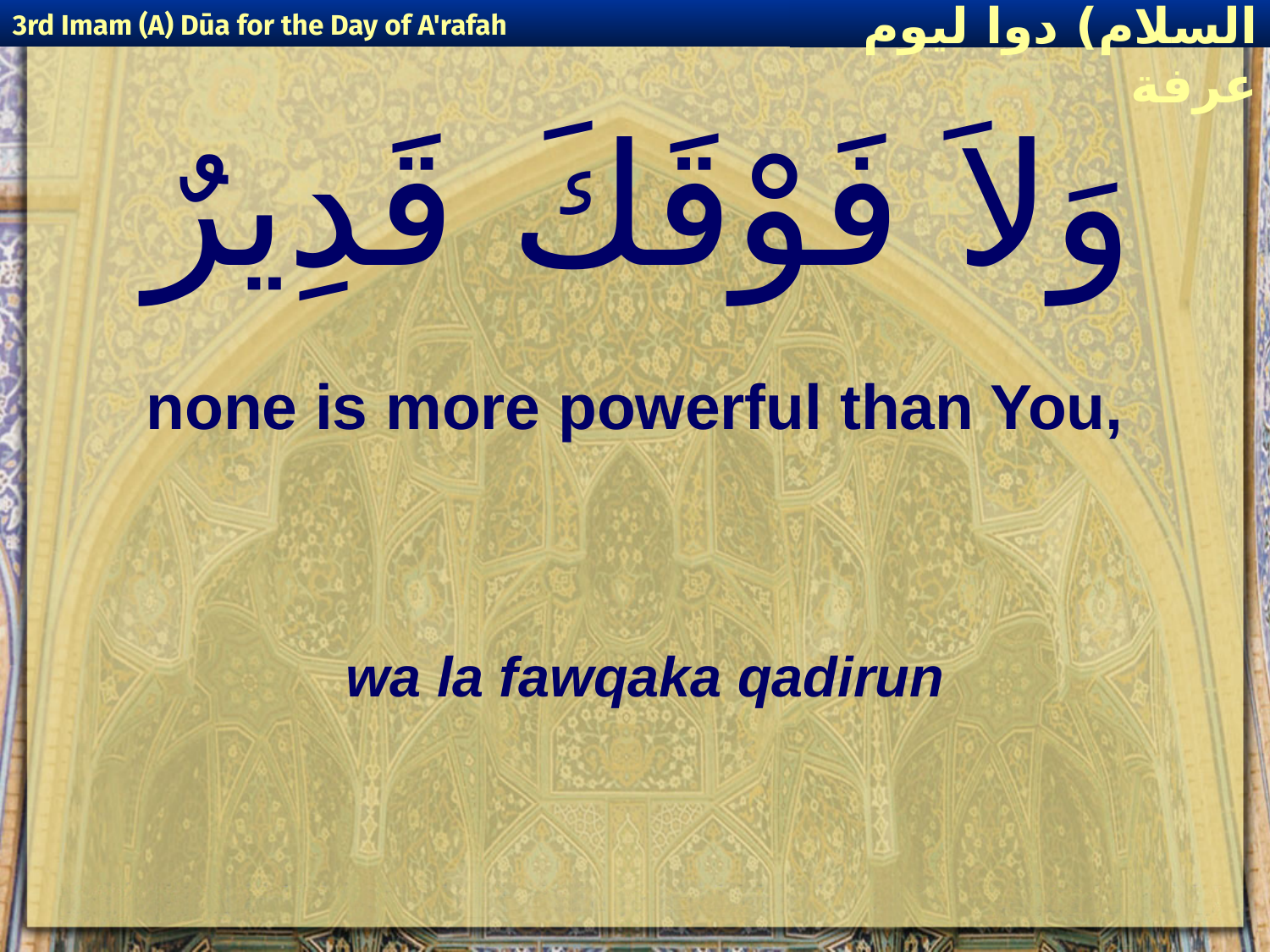

3rd Imam (A) Dūa for the Day of A'rafah
إمام حسين(عليه السلام) دوا ليوم عرفة
# وَلاَ فَوْقَكَ قَدِيرٌ
none is more powerful than You,
wa la fawqaka qadirun